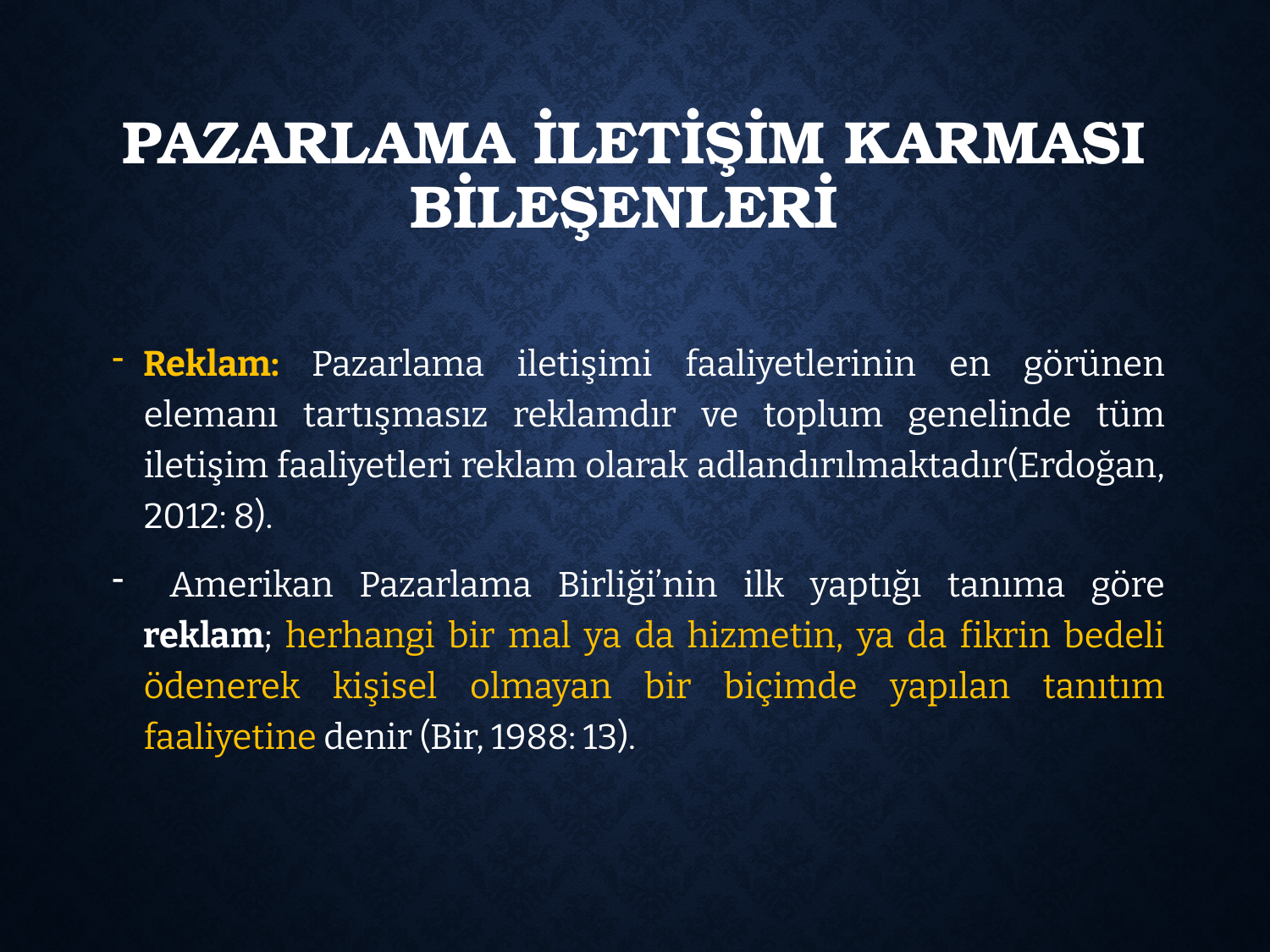

# Pazarlama İletİşİm KarmasI Bİleşenlerİ
Reklam: Pazarlama iletişimi faaliyetlerinin en görünen elemanı tartışmasız reklamdır ve toplum genelinde tüm iletişim faaliyetleri reklam olarak adlandırılmaktadır(Erdoğan, 2012: 8).
 Amerikan Pazarlama Birliği’nin ilk yaptığı tanıma göre reklam; herhangi bir mal ya da hizmetin, ya da fikrin bedeli ödenerek kişisel olmayan bir biçimde yapılan tanıtım faaliyetine denir (Bir, 1988: 13).